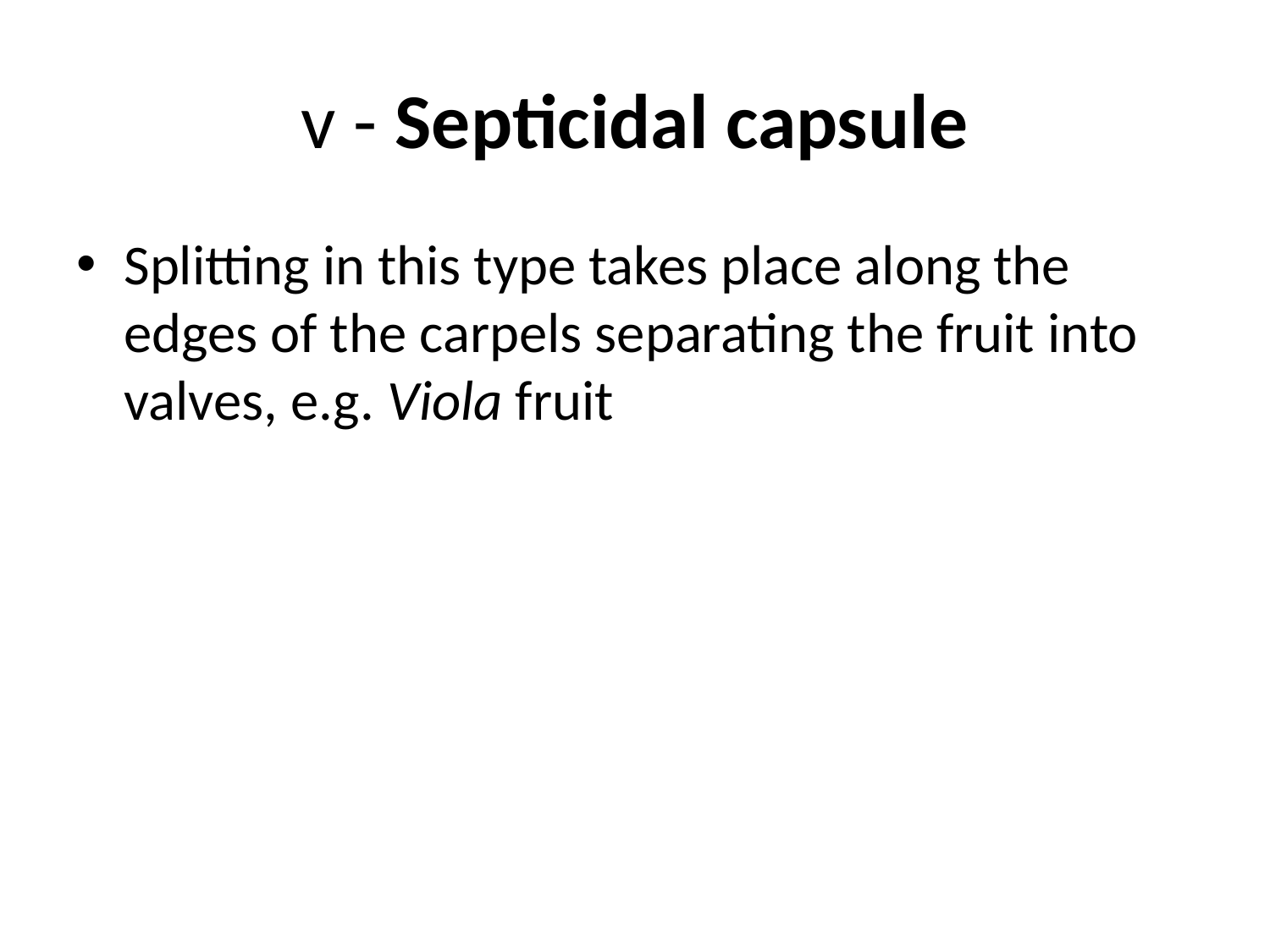

# v - Septicidal capsule
Splitting in this type takes place along the edges of the carpels separating the fruit into valves, e.g. Viola fruit